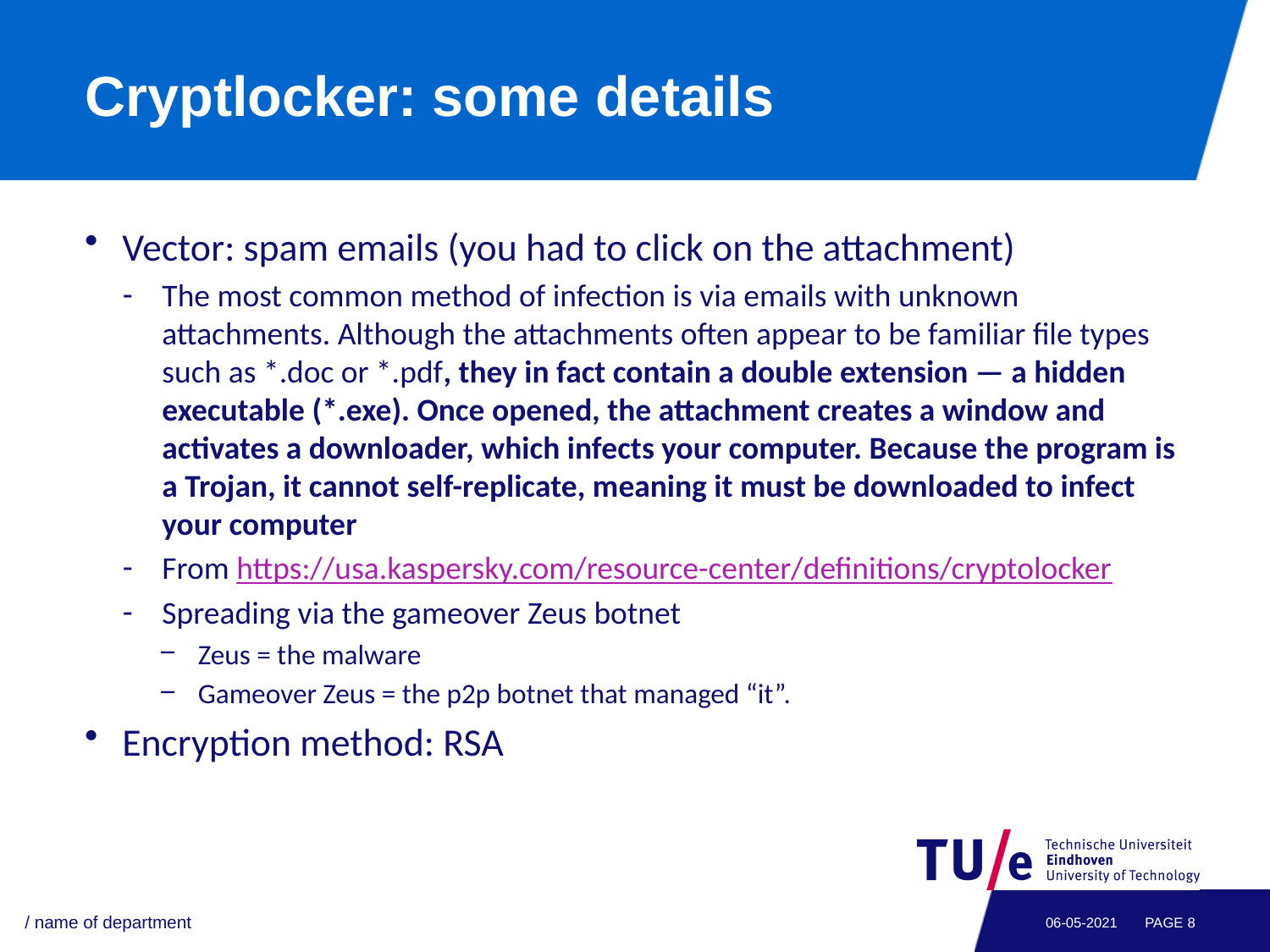

# Cryptlocker: some details
Vector: spam emails (you had to click on the attachment)
The most common method of infection is via emails with unknown attachments. Although the attachments often appear to be familiar file types such as *.doc or *.pdf, they in fact contain a double extension — a hidden executable (*.exe). Once opened, the attachment creates a window and activates a downloader, which infects your computer. Because the program is a Trojan, it cannot self-replicate, meaning it must be downloaded to infect your computer
From https://usa.kaspersky.com/resource-center/definitions/cryptolocker
Spreading via the gameover Zeus botnet
Zeus = the malware
Gameover Zeus = the p2p botnet that managed “it”.
Encryption method: RSA

/ name of department
06-05-2021
PAGE 8